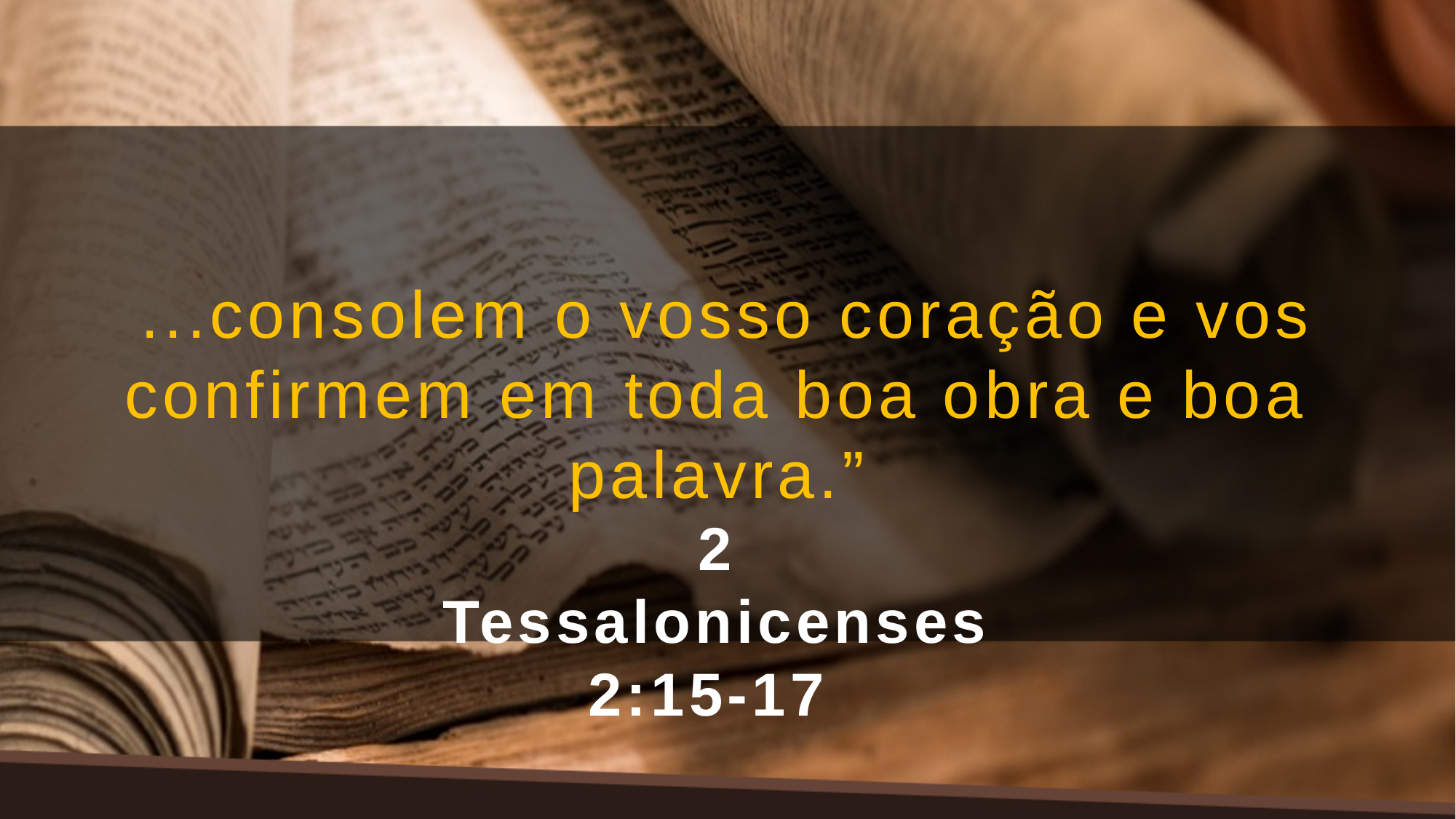

...consolem o vosso coração e vos confirmem em toda boa obra e boa palavra.”
2 Tessalonicenses 2:15-17